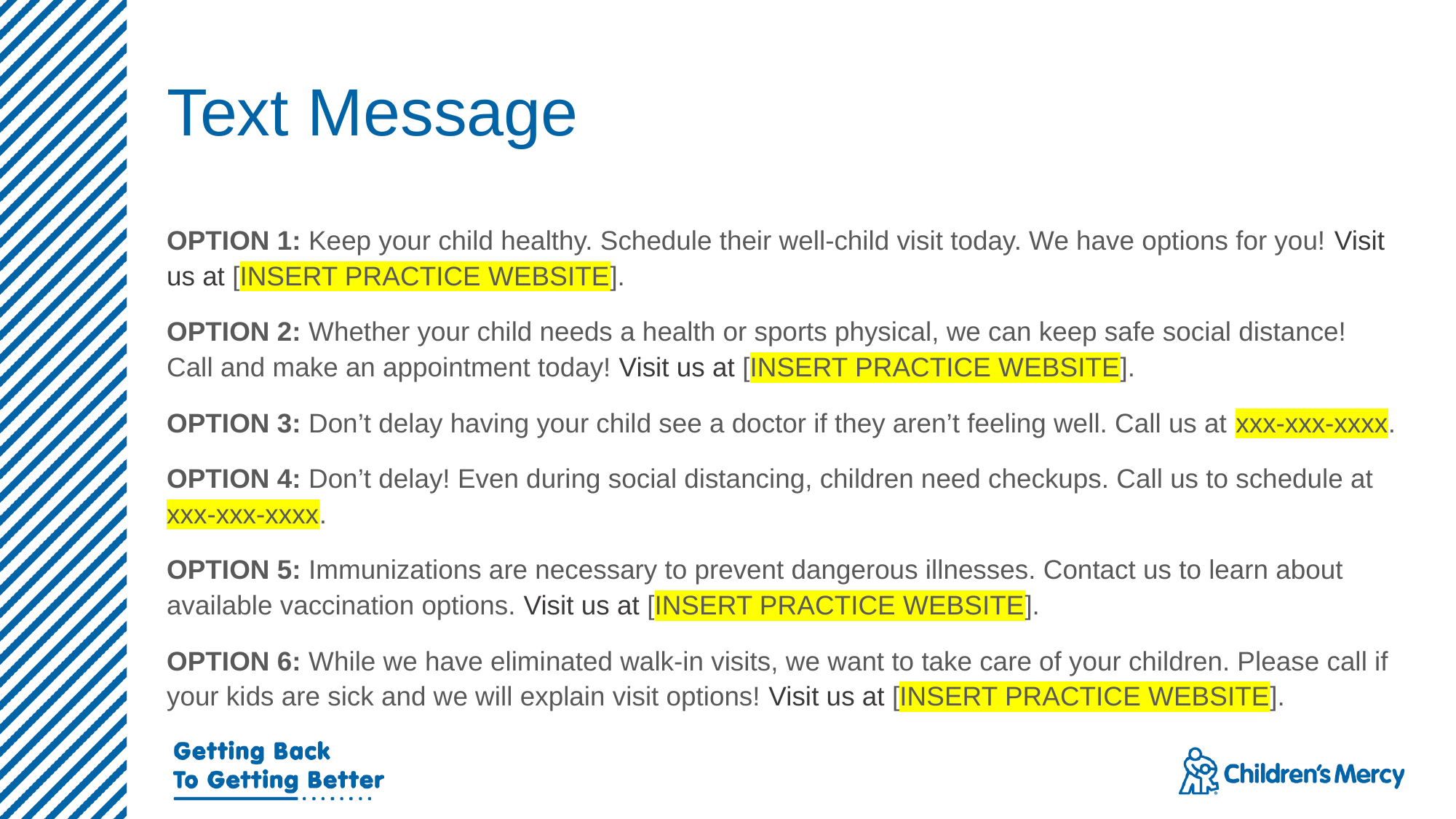

# Text Message
OPTION 1: Keep your child healthy. Schedule their well-child visit today. We have options for you! Visit us at [INSERT PRACTICE WEBSITE].
OPTION 2: Whether your child needs a health or sports physical, we can keep safe social distance! Call and make an appointment today! Visit us at [INSERT PRACTICE WEBSITE].
OPTION 3: Don’t delay having your child see a doctor if they aren’t feeling well. Call us at xxx-xxx-xxxx.
OPTION 4: Don’t delay! Even during social distancing, children need checkups. Call us to schedule at
xxx-xxx-xxxx.
OPTION 5: Immunizations are necessary to prevent dangerous illnesses. Contact us to learn about available vaccination options. Visit us at [INSERT PRACTICE WEBSITE].
OPTION 6: While we have eliminated walk-in visits, we want to take care of your children. Please call if your kids are sick and we will explain visit options! Visit us at [INSERT PRACTICE WEBSITE].